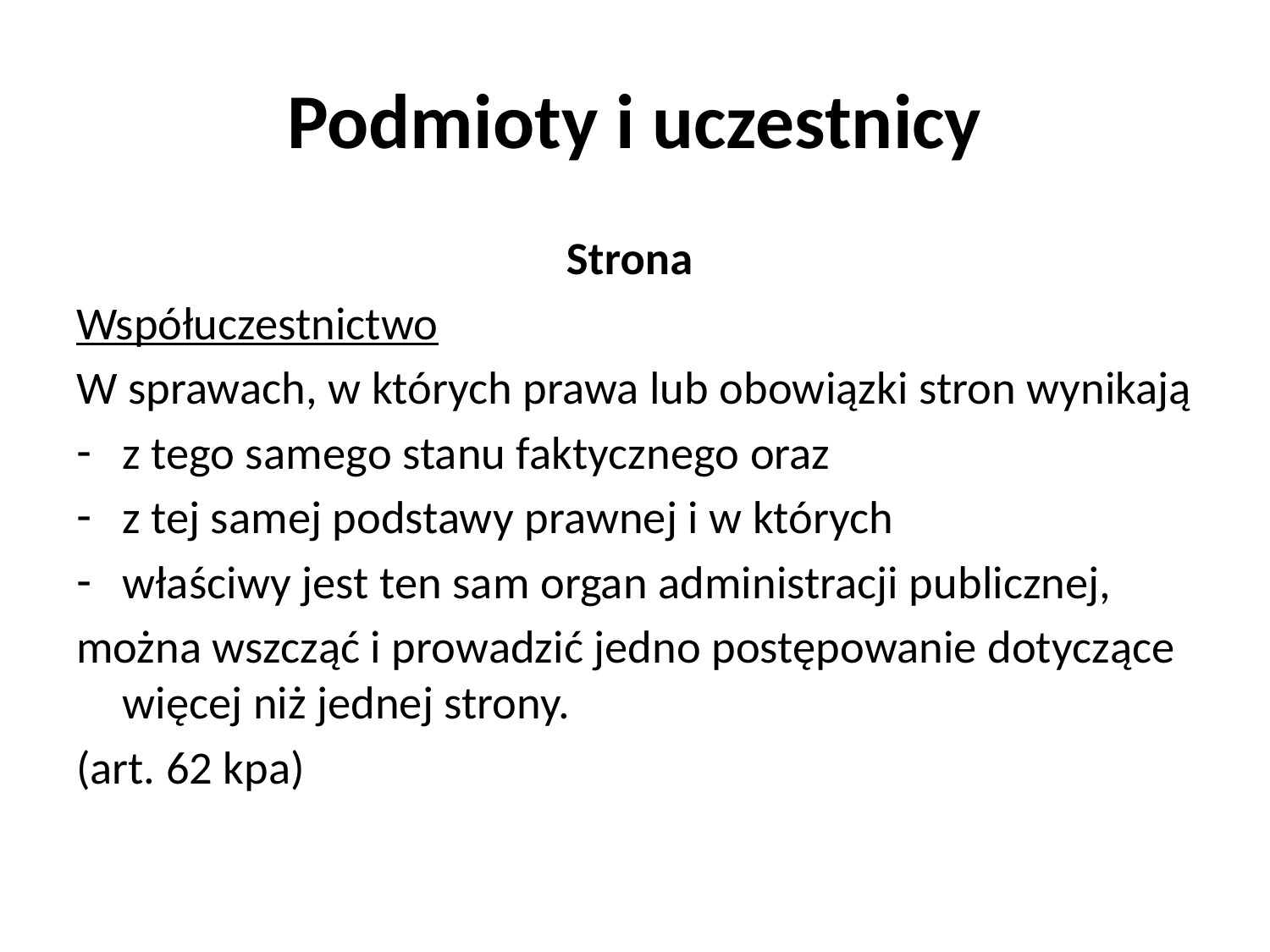

# Podmioty i uczestnicy
Strona
Współuczestnictwo
W sprawach, w których prawa lub obowiązki stron wynikają
z tego samego stanu faktycznego oraz
z tej samej podstawy prawnej i w których
właściwy jest ten sam organ administracji publicznej,
można wszcząć i prowadzić jedno postępowanie dotyczące więcej niż jednej strony.
(art. 62 kpa)